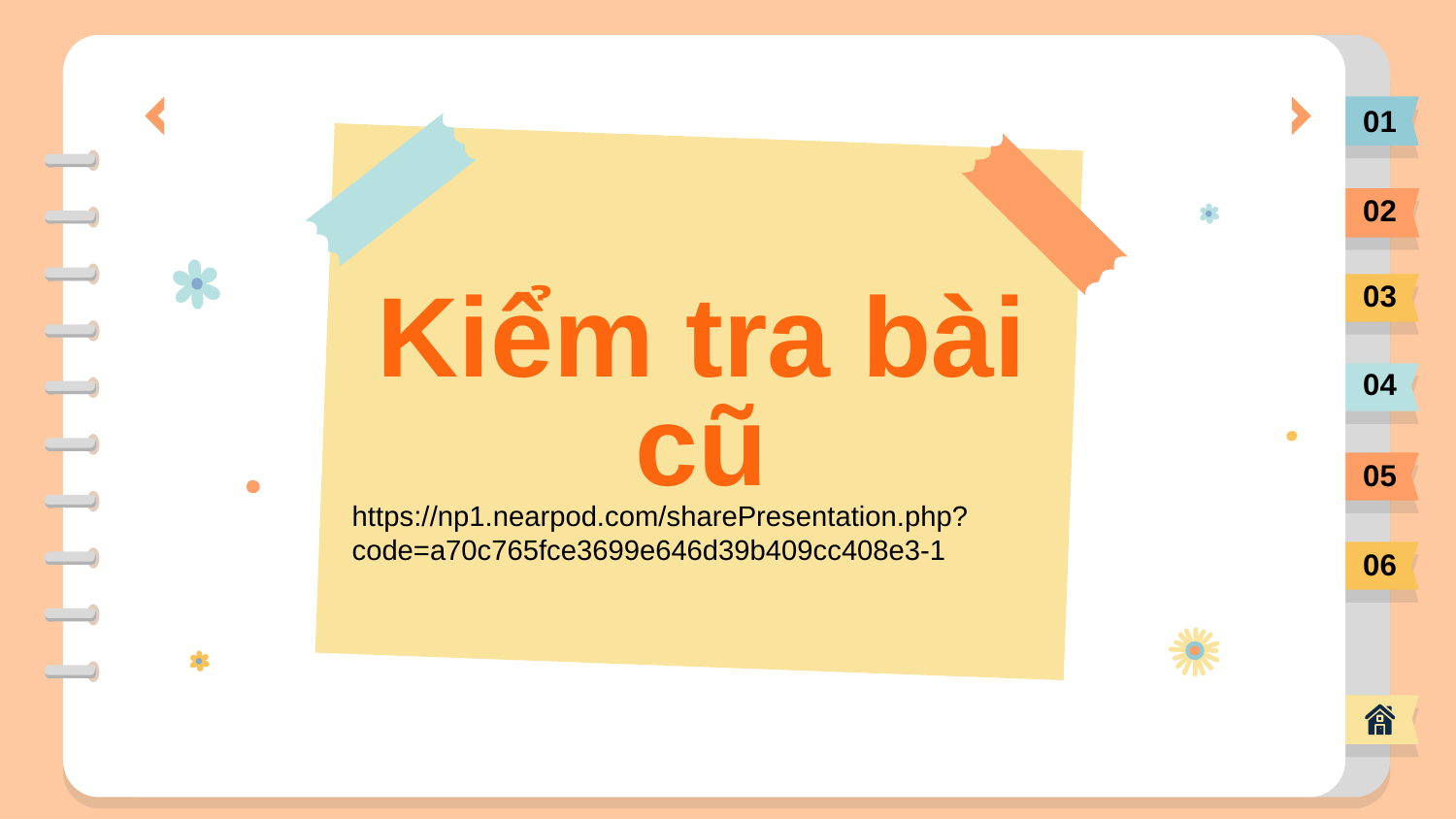

01

02
03
# Kiểm tra bài cũ
04
05
https://np1.nearpod.com/sharePresentation.php?code=a70c765fce3699e646d39b409cc408e3-1
06